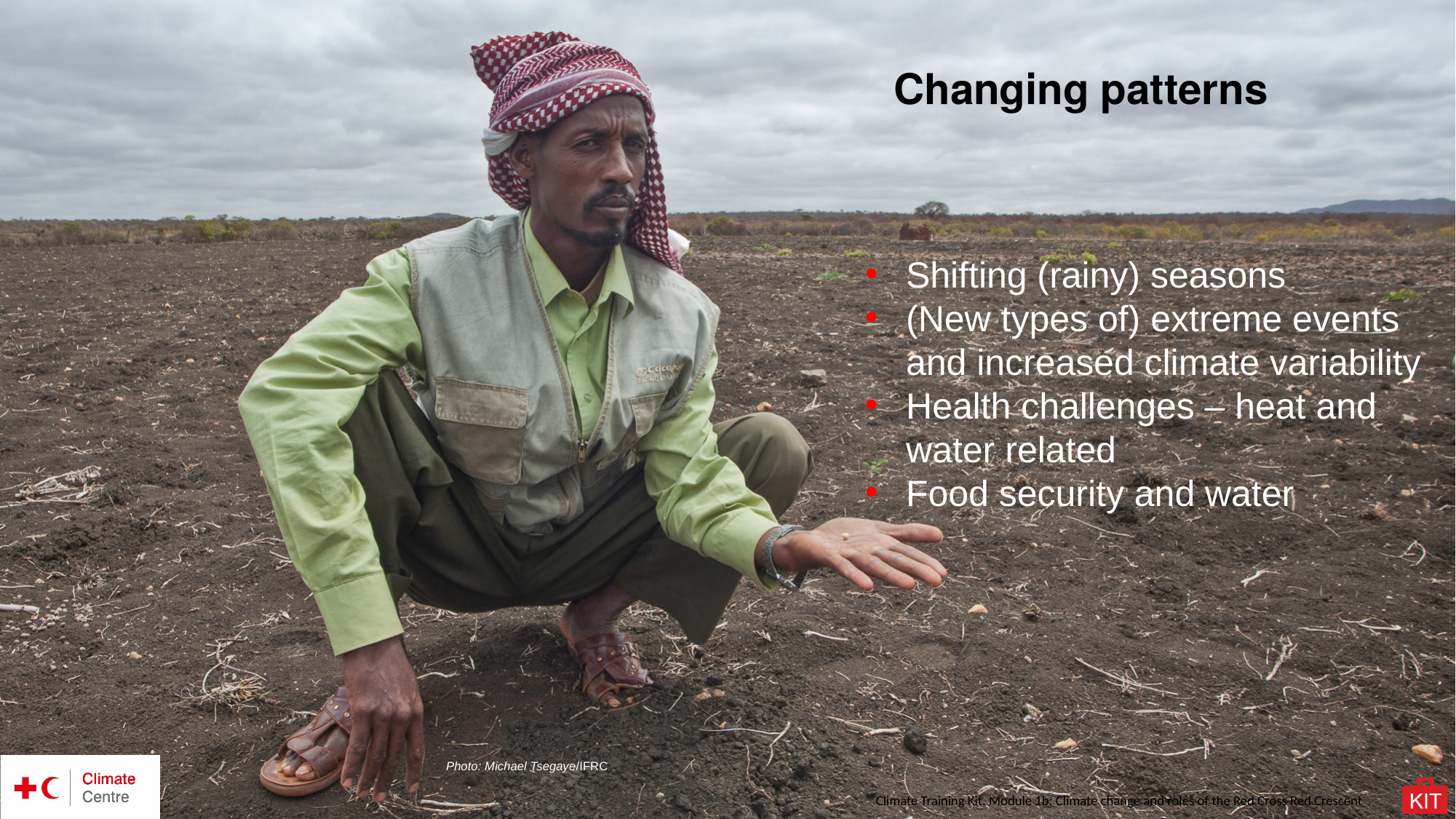

Changing patterns
Shifting (rainy) seasons
(New types of) extreme events and increased climate variability
Health challenges – heat and water related
Food security and water
Photo: Michael Tsegaye/IFRC